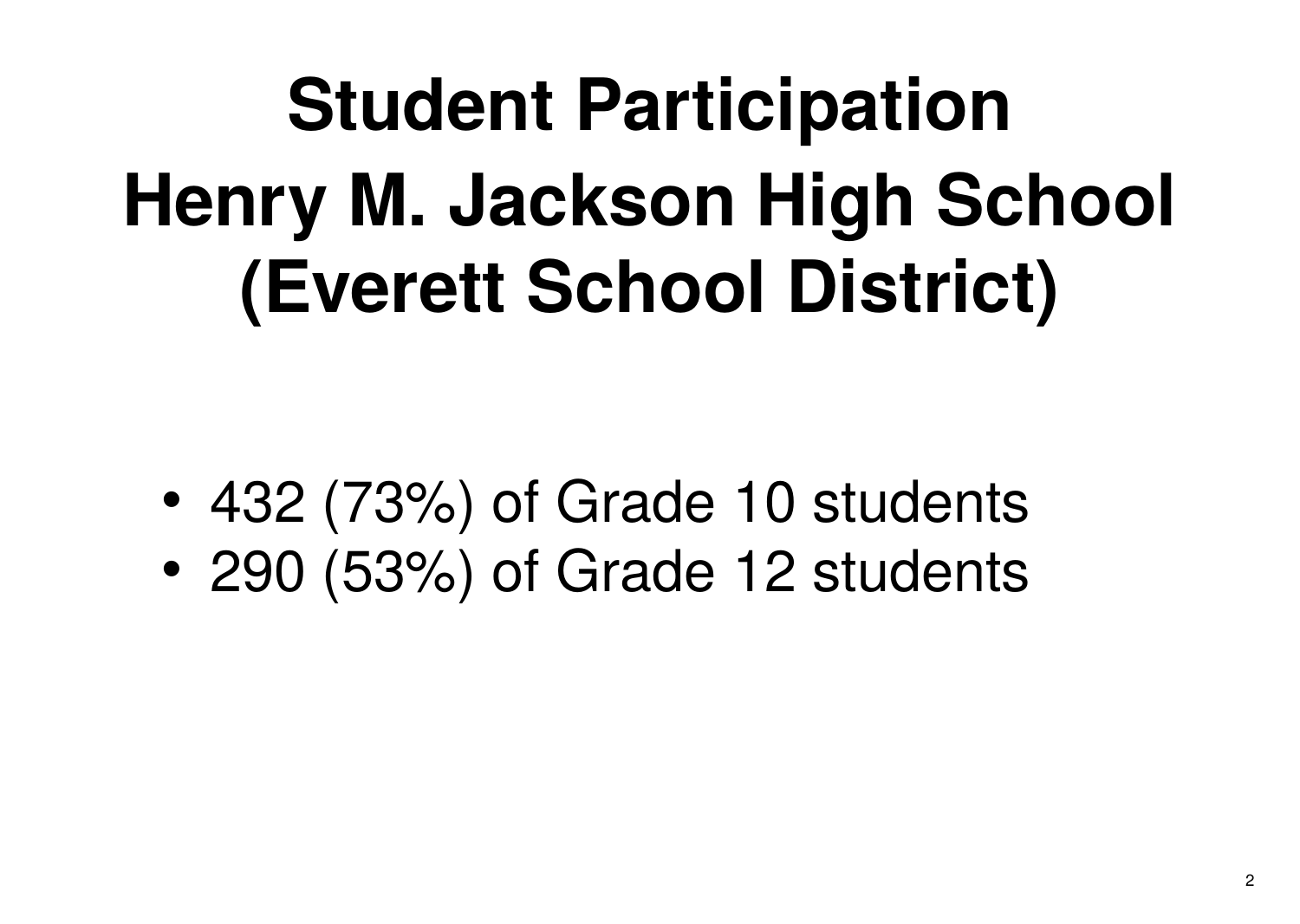

Student Participation
Henry M. Jackson High School
(Everett School District)

432 (73%) of Grade 10 students
290 (53%) of Grade 12 students
2